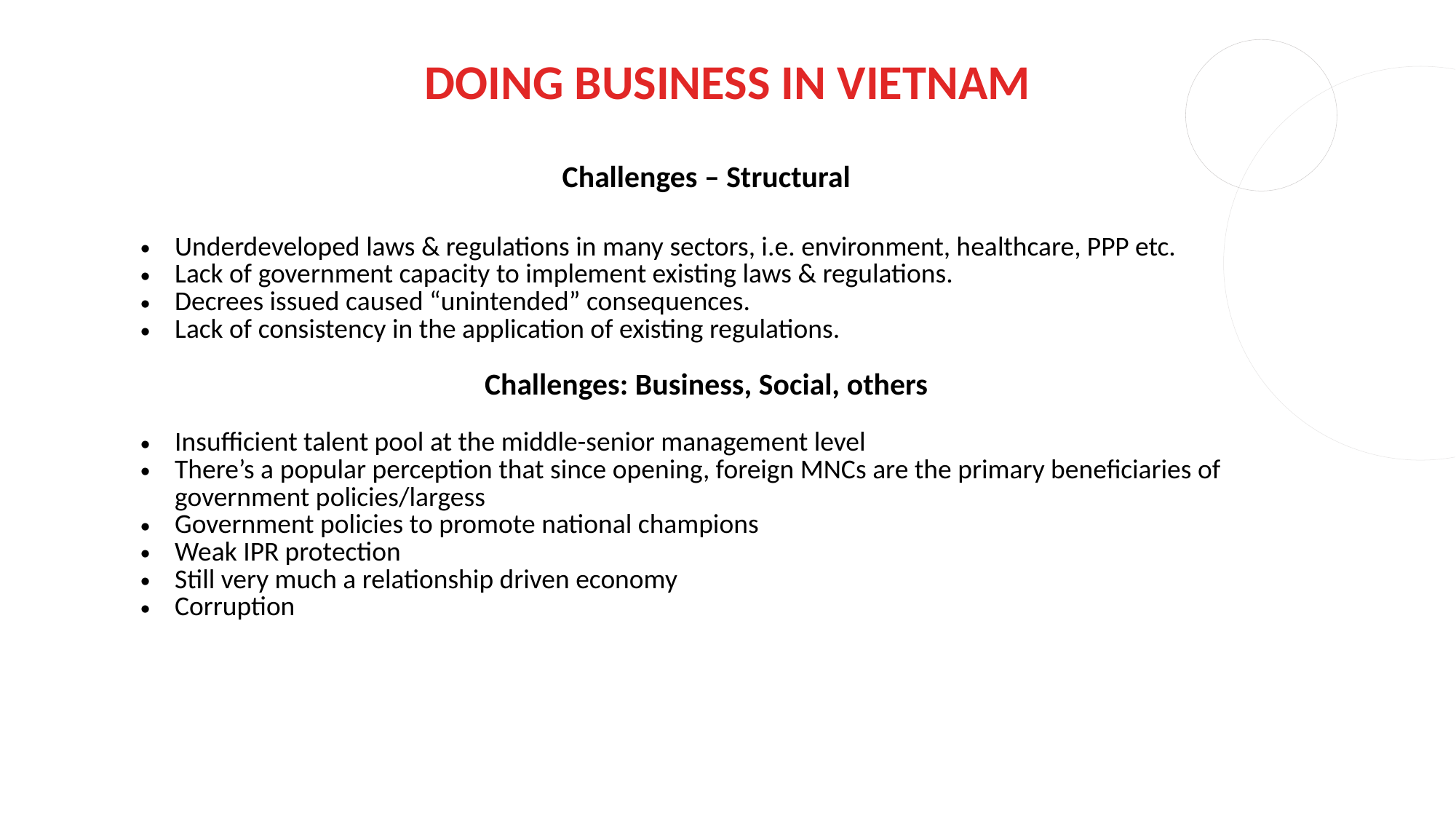

# Doing Business in Vietnam
| Challenges – Structural |
| --- |
| Underdeveloped laws & regulations in many sectors, i.e. environment, healthcare, PPP etc. Lack of government capacity to implement existing laws & regulations. Decrees issued caused “unintended” consequences. Lack of consistency in the application of existing regulations. Challenges: Business, Social, others Insufficient talent pool at the middle-senior management level There’s a popular perception that since opening, foreign MNCs are the primary beneficiaries of government policies/largess Government policies to promote national champions Weak IPR protection Still very much a relationship driven economy Corruption |